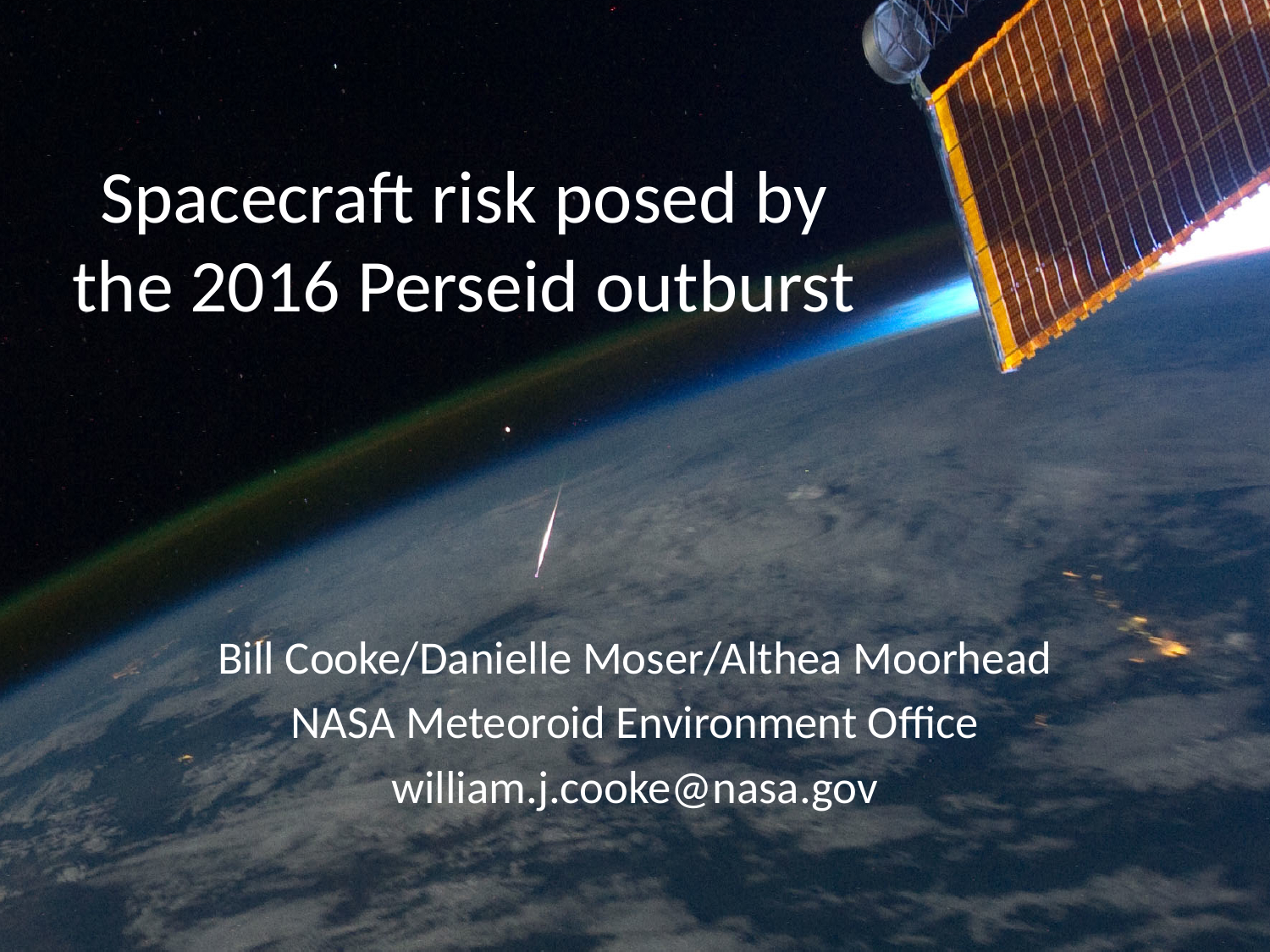

# Spacecraft risk posed by the 2016 Perseid outburst
Bill Cooke/Danielle Moser/Althea Moorhead
NASA Meteoroid Environment Office
william.j.cooke@nasa.gov